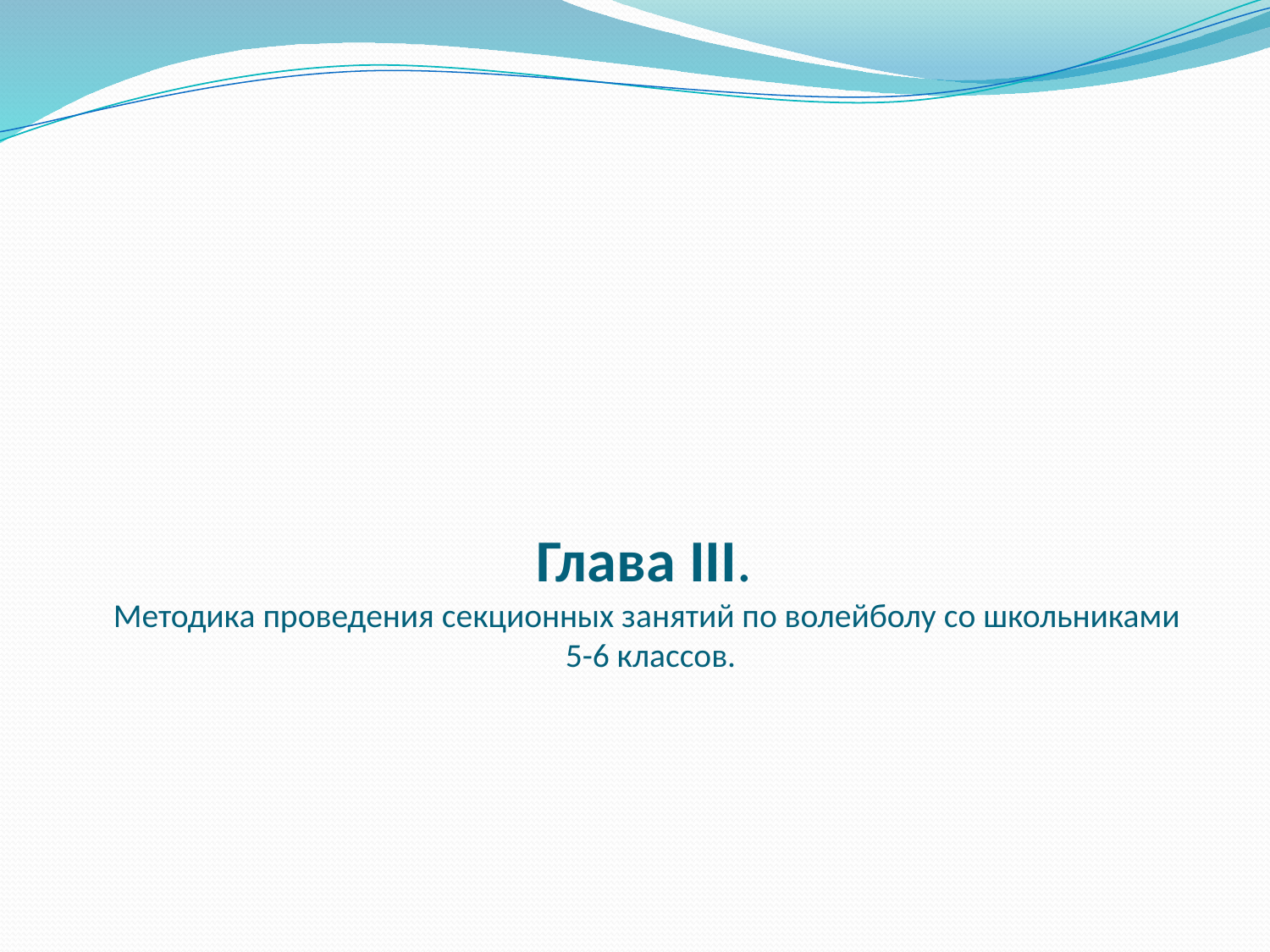

# Глава III. Методика проведения секционных занятий по волейболу со школьниками 5-6 классов.